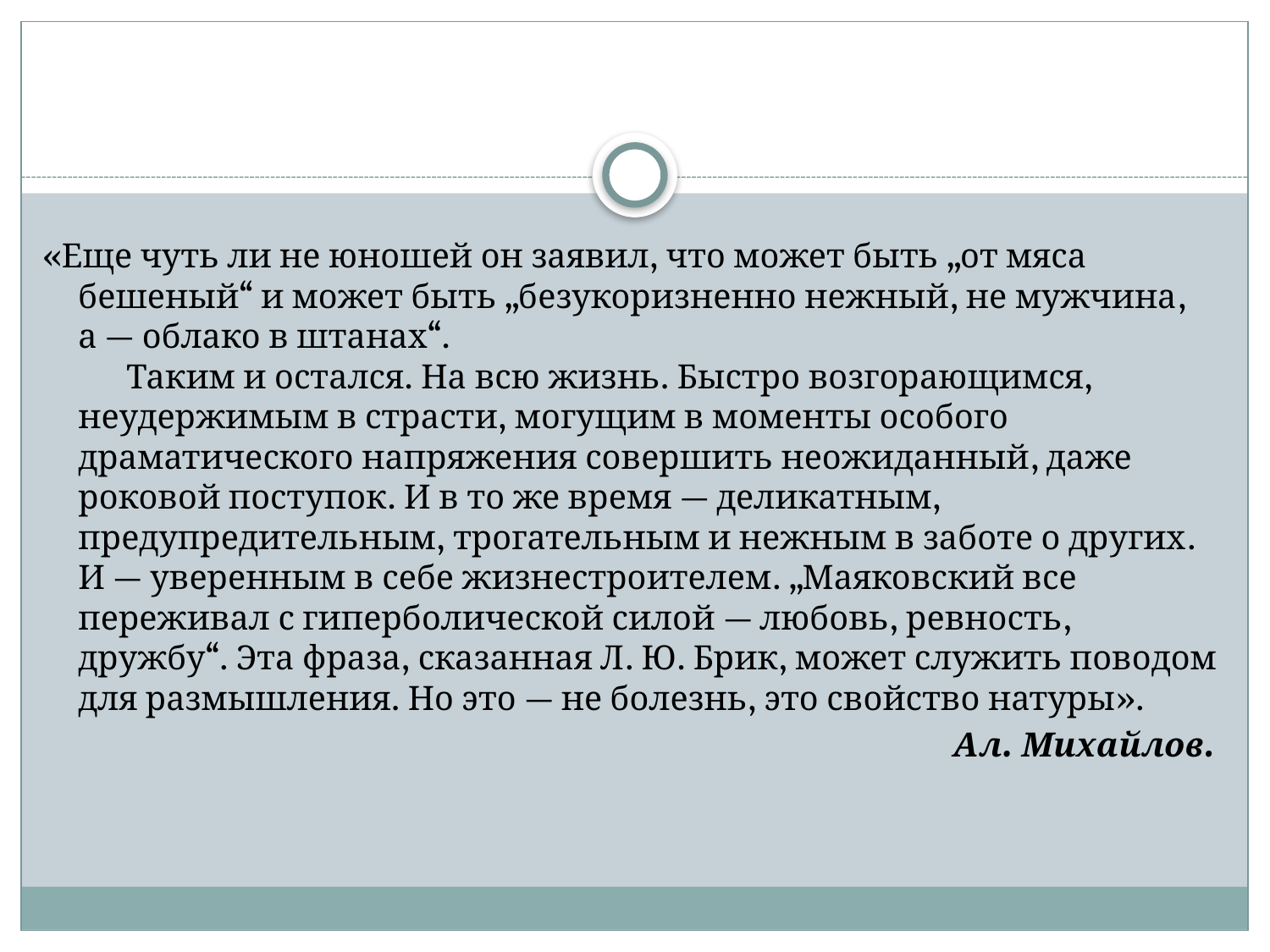

«Еще чуть ли не юношей он заявил, что может быть „от мяса бешеный“ и может быть „безукоризненно нежный, не мужчина, а — облако в штанах“.
      Таким и остался. На всю жизнь. Быстро возгорающимся, неудержимым в страсти, могущим в моменты особого драматического напряжения совершить неожиданный, даже роковой поступок. И в то же время — деликатным, предупредительным, трогательным и нежным в заботе о других. И — уверенным в себе жизнестроителем. „Маяковский все переживал с гиперболической силой — любовь, ревность, дружбу“. Эта фраза, сказанная Л. Ю. Брик, может служить поводом для размышления. Но это — не болезнь, это свойство натуры».
Ал. Михайлов.